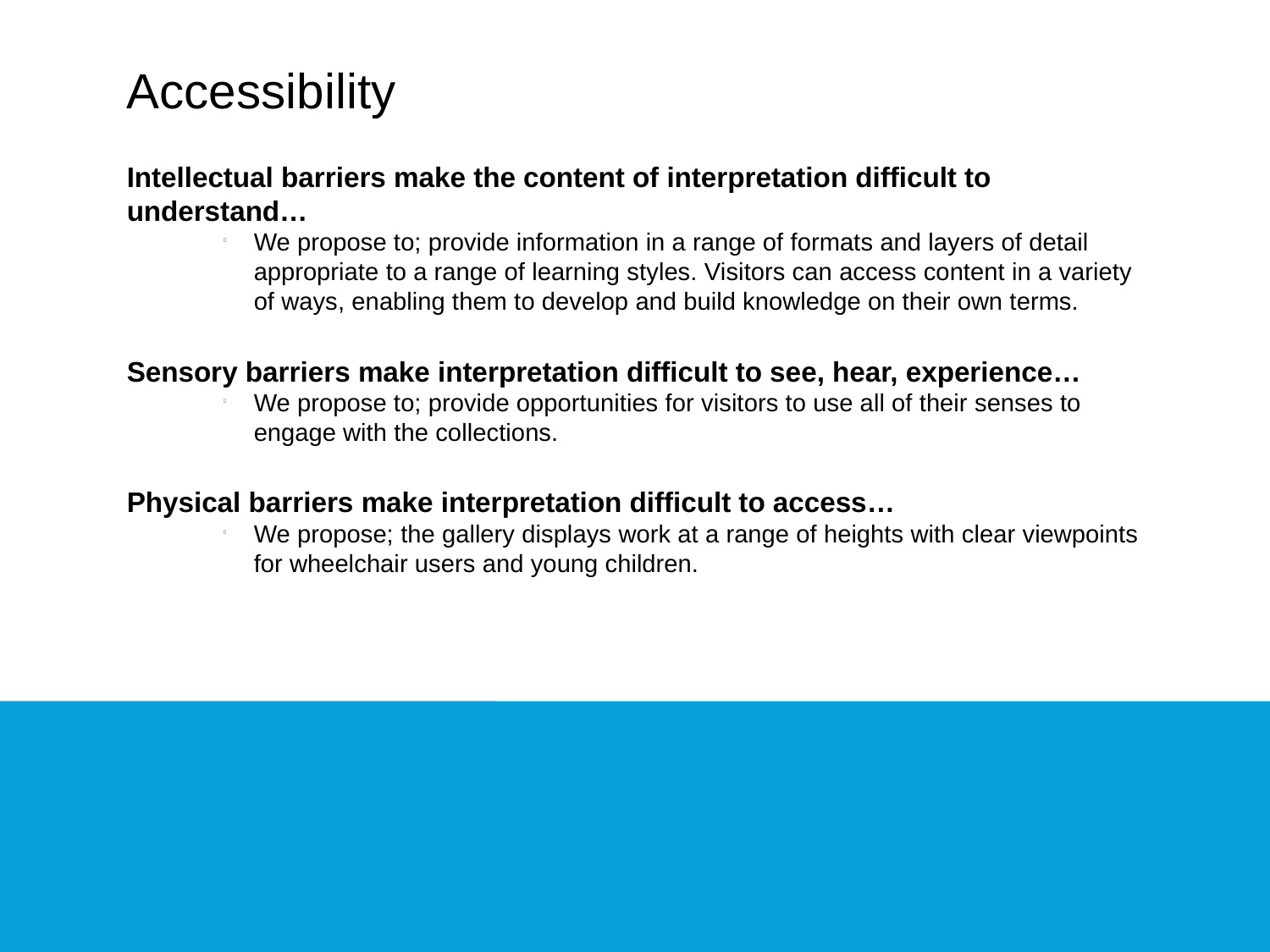

Accessibility
Intellectual barriers make the content of interpretation difficult to understand…
We propose to; provide information in a range of formats and layers of detail appropriate to a range of learning styles. Visitors can access content in a variety of ways, enabling them to develop and build knowledge on their own terms.

Sensory barriers make interpretation difficult to see, hear, experience…
We propose to; provide opportunities for visitors to use all of their senses to engage with the collections.

Physical barriers make interpretation difficult to access…
We propose; the gallery displays work at a range of heights with clear viewpoints for wheelchair users and young children.